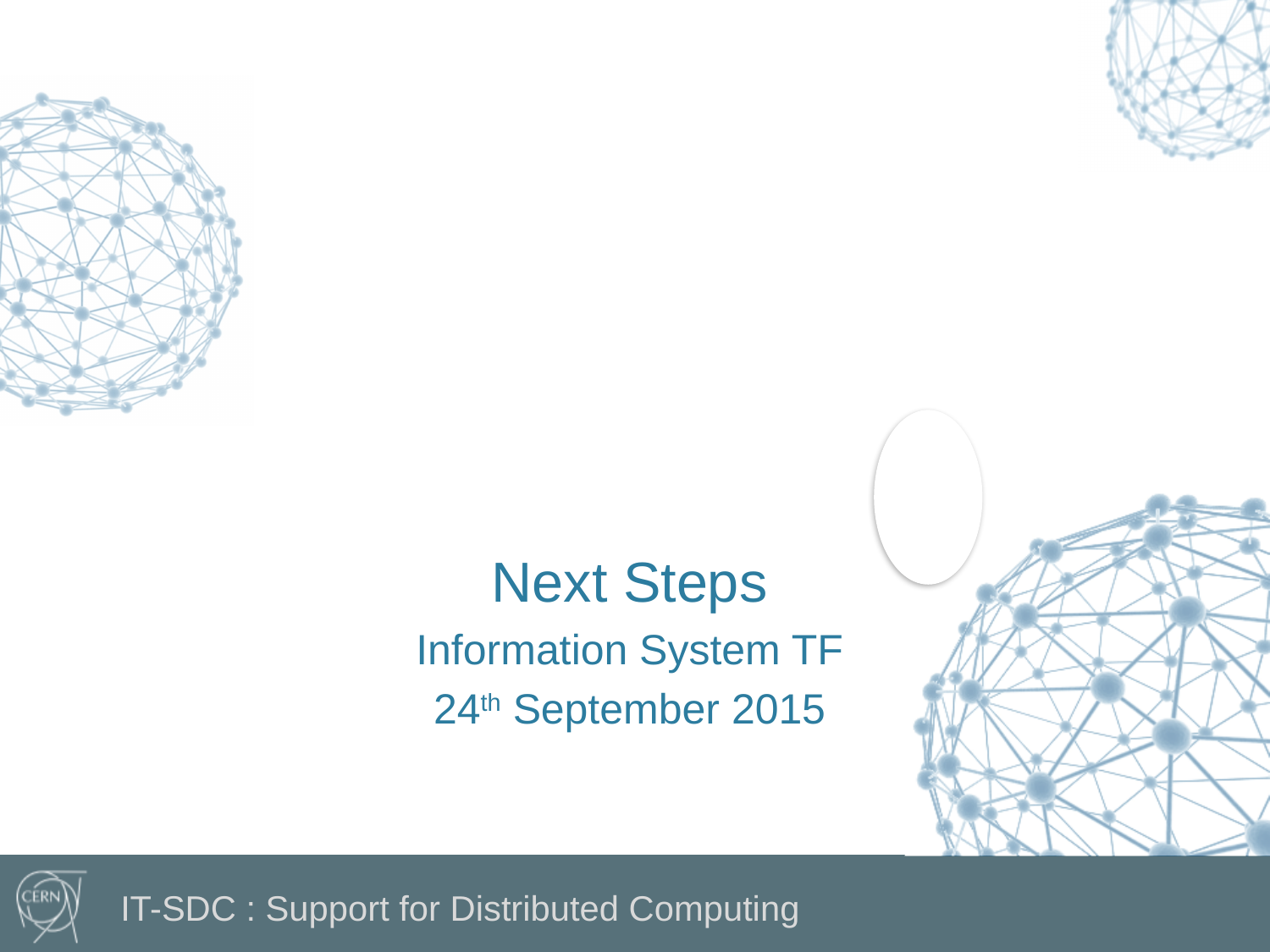

Next Steps
Information System TF
24th September 2015